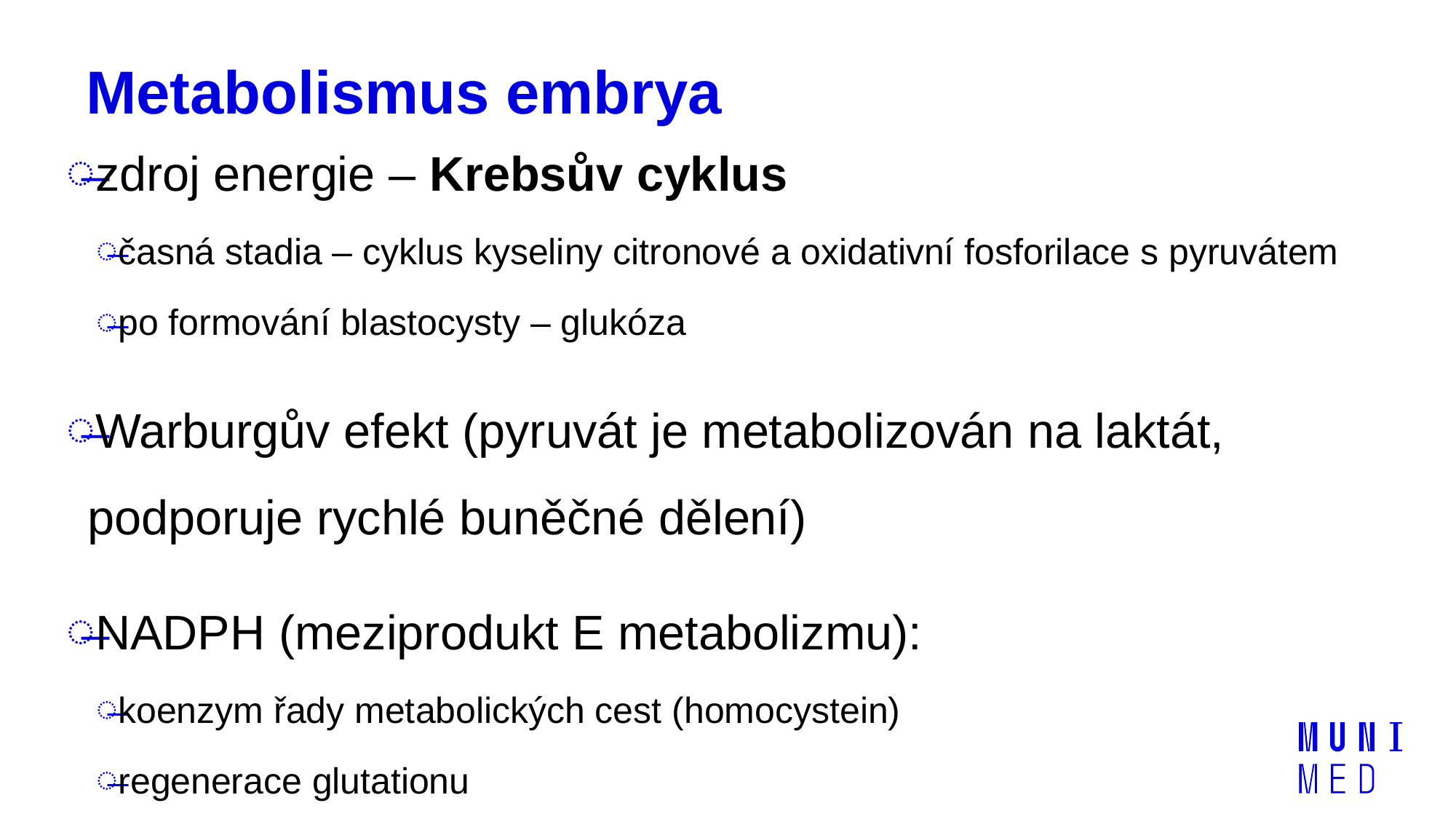

# Metabolismus embrya
zdroj energie – Krebsův cyklus
časná stadia – cyklus kyseliny citronové a oxidativní fosforilace s pyruvátem
po formování blastocysty – glukóza
Warburgův efekt (pyruvát je metabolizován na laktát,  podporuje rychlé buněčné dělení)
NADPH (meziprodukt E metabolizmu):
koenzym řady metabolických cest (homocystein)
regenerace glutationu